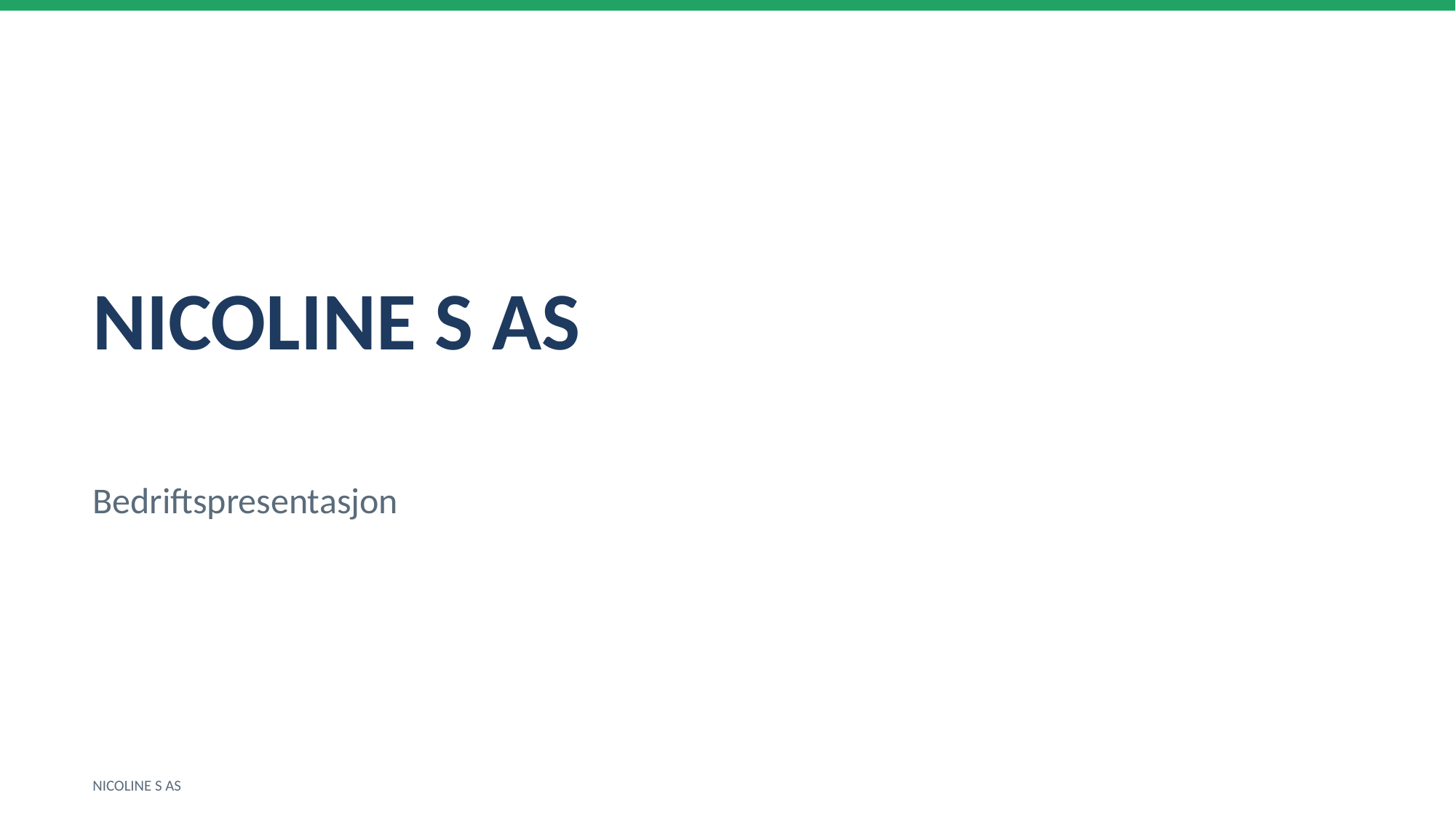

NICOLINE S AS
Bedriftspresentasjon
NICOLINE S AS